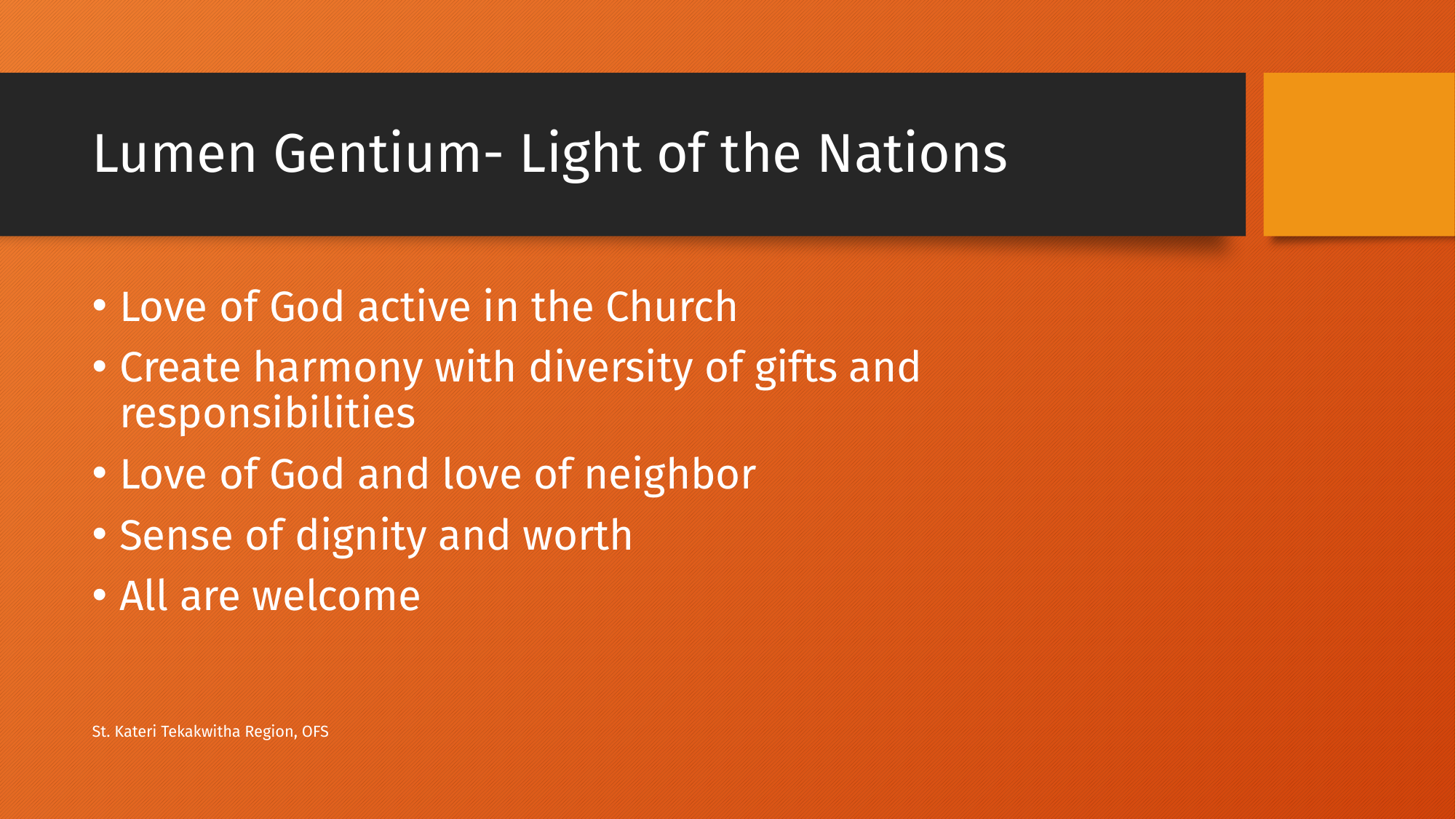

# Lumen Gentium- Light of the Nations
Love of God active in the Church
Create harmony with diversity of gifts and responsibilities
Love of God and love of neighbor
Sense of dignity and worth
All are welcome

St. Kateri Tekakwitha Region, OFS